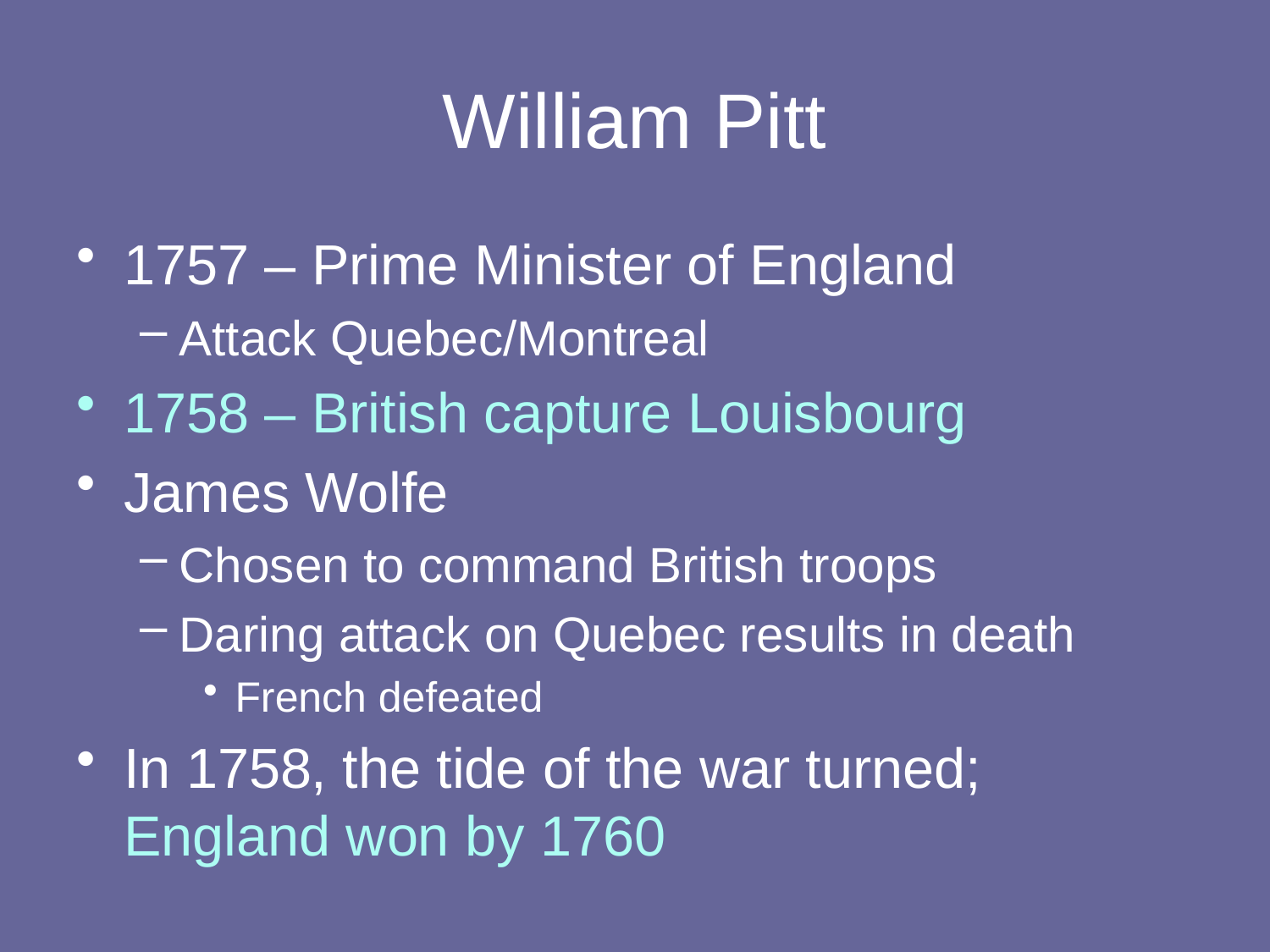

# William Pitt
1757 – Prime Minister of England
Attack Quebec/Montreal
1758 – British capture Louisbourg
James Wolfe
Chosen to command British troops
Daring attack on Quebec results in death
French defeated
In 1758, the tide of the war turned; England won by 1760